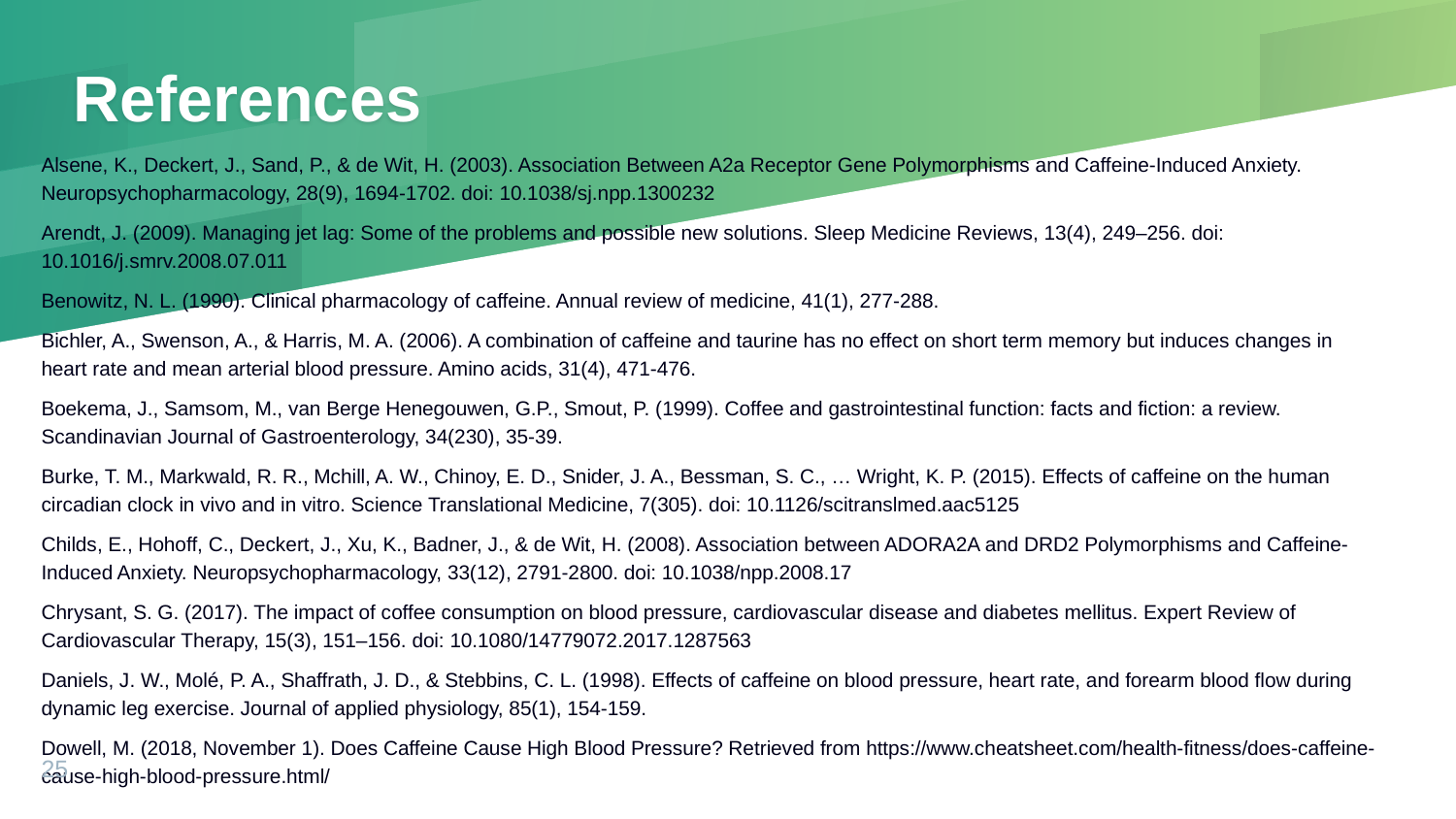

# References
Alsene, K., Deckert, J., Sand, P., & de Wit, H. (2003). Association Between A2a Receptor Gene Polymorphisms and Caffeine-Induced Anxiety. Neuropsychopharmacology, 28(9), 1694-1702. doi: 10.1038/sj.npp.1300232
Arendt, J. (2009). Managing jet lag: Some of the problems and possible new solutions. Sleep Medicine Reviews, 13(4), 249–256. doi: 10.1016/j.smrv.2008.07.011
Benowitz, N. L. (1990). Clinical pharmacology of caffeine. Annual review of medicine, 41(1), 277-288.
Bichler, A., Swenson, A., & Harris, M. A. (2006). A combination of caffeine and taurine has no effect on short term memory but induces changes in heart rate and mean arterial blood pressure. Amino acids, 31(4), 471-476.
Boekema, J., Samsom, M., van Berge Henegouwen, G.P., Smout, P. (1999). Coffee and gastrointestinal function: facts and fiction: a review. Scandinavian Journal of Gastroenterology, 34(230), 35-39.
Burke, T. M., Markwald, R. R., Mchill, A. W., Chinoy, E. D., Snider, J. A., Bessman, S. C., … Wright, K. P. (2015). Effects of caffeine on the human circadian clock in vivo and in vitro. Science Translational Medicine, 7(305). doi: 10.1126/scitranslmed.aac5125
Childs, E., Hohoff, C., Deckert, J., Xu, K., Badner, J., & de Wit, H. (2008). Association between ADORA2A and DRD2 Polymorphisms and Caffeine-Induced Anxiety. Neuropsychopharmacology, 33(12), 2791-2800. doi: 10.1038/npp.2008.17
Chrysant, S. G. (2017). The impact of coffee consumption on blood pressure, cardiovascular disease and diabetes mellitus. Expert Review of Cardiovascular Therapy, 15(3), 151–156. doi: 10.1080/14779072.2017.1287563
Daniels, J. W., Molé, P. A., Shaffrath, J. D., & Stebbins, C. L. (1998). Effects of caffeine on blood pressure, heart rate, and forearm blood flow during dynamic leg exercise. Journal of applied physiology, 85(1), 154-159.
Dowell, M. (2018, November 1). Does Caffeine Cause High Blood Pressure? Retrieved from https://www.cheatsheet.com/health-fitness/does-caffeine-cause-high-blood-pressure.html/

25